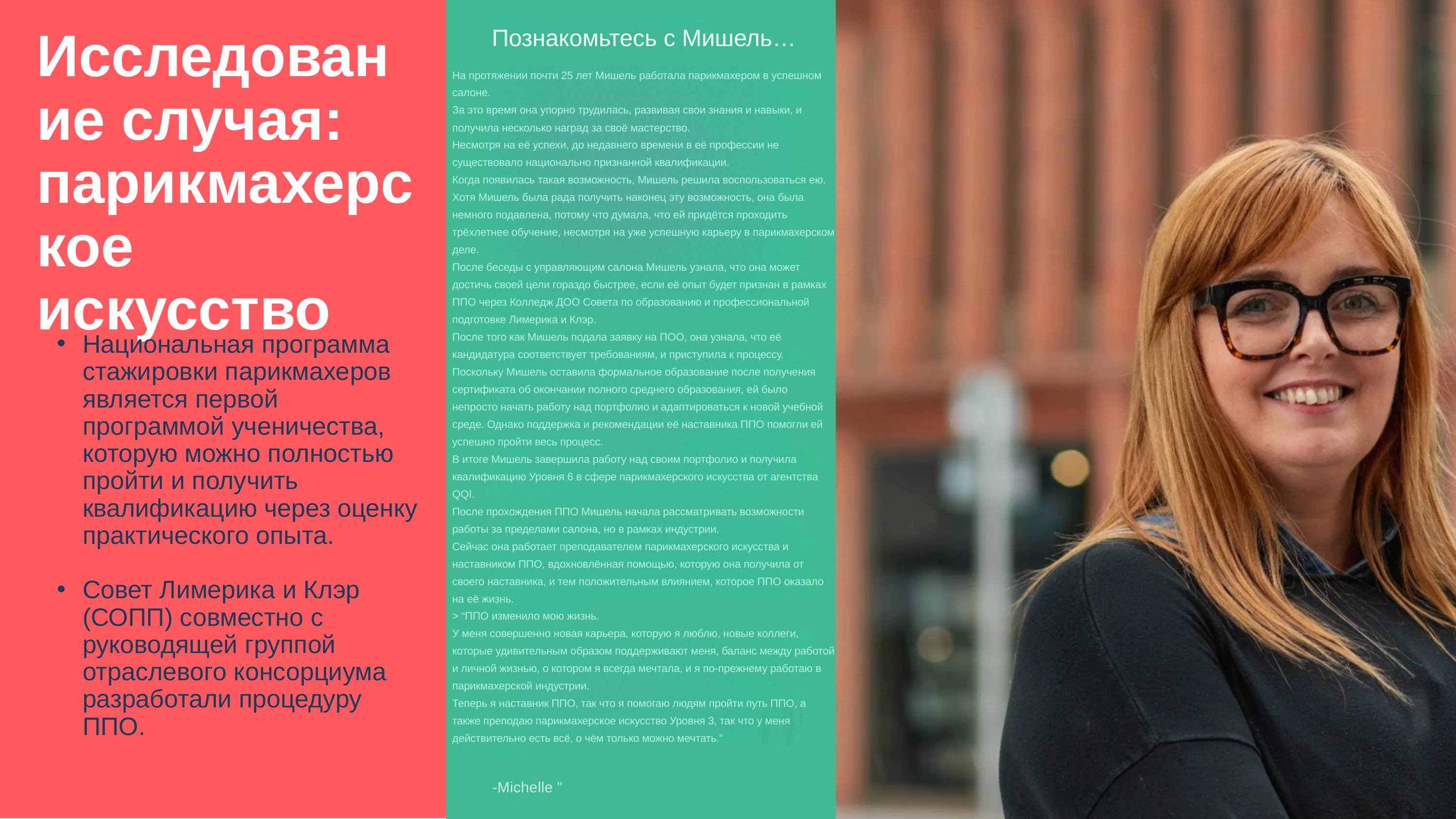

Познакомьтесь с Мишель…

Исследование случая: парикмахерское искусство
На протяжении почти 25 лет Мишель работала парикмахером в успешном салоне.
За это время она упорно трудилась, развивая свои знания и навыки, и получила несколько наград за своё мастерство.
Несмотря на её успехи, до недавнего времени в её профессии не существовало национально признанной квалификации.
Когда появилась такая возможность, Мишель решила воспользоваться ею.
Хотя Мишель была рада получить наконец эту возможность, она была немного подавлена, потому что думала, что ей придётся проходить трёхлетнее обучение, несмотря на уже успешную карьеру в парикмахерском деле.
После беседы с управляющим салона Мишель узнала, что она может достичь своей цели гораздо быстрее, если её опыт будет признан в рамках ППО через Колледж ДОО Совета по образованию и профессиональной подготовке Лимерика и Клэр.
После того как Мишель подала заявку на ПОО, она узнала, что её кандидатура соответствует требованиям, и приступила к процессу.
Поскольку Мишель оставила формальное образование после получения сертификата об окончании полного среднего образования, ей было непросто начать работу над портфолио и адаптироваться к новой учебной среде. Однако поддержка и рекомендации её наставника ППО помогли ей успешно пройти весь процесс.
В итоге Мишель завершила работу над своим портфолио и получила квалификацию Уровня 6 в сфере парикмахерского искусства от агентства QQI.
После прохождения ППО Мишель начала рассматривать возможности работы за пределами салона, но в рамках индустрии.
Сейчас она работает преподавателем парикмахерского искусства и наставником ППО, вдохновлённая помощью, которую она получила от своего наставника, и тем положительным влиянием, которое ППО оказало на её жизнь.
> “ППО изменило мою жизнь.
У меня совершенно новая карьера, которую я люблю, новые коллеги, которые удивительным образом поддерживают меня, баланс между работой и личной жизнью, о котором я всегда мечтала, и я по-прежнему работаю в парикмахерской индустрии.
Теперь я наставник ППО, так что я помогаю людям пройти путь ППО, а также преподаю парикмахерское искусство Уровня 3, так что у меня действительно есть всё, о чём только можно мечтать."

Национальная программа стажировки парикмахеров является первой программой ученичества, которую можно полностью пройти и получить квалификацию через оценку практического опыта.

Совет Лимерика и Клэр (СОПП) совместно с руководящей группой отраслевого консорциума разработали процедуру ППО.

33
-Michelle "